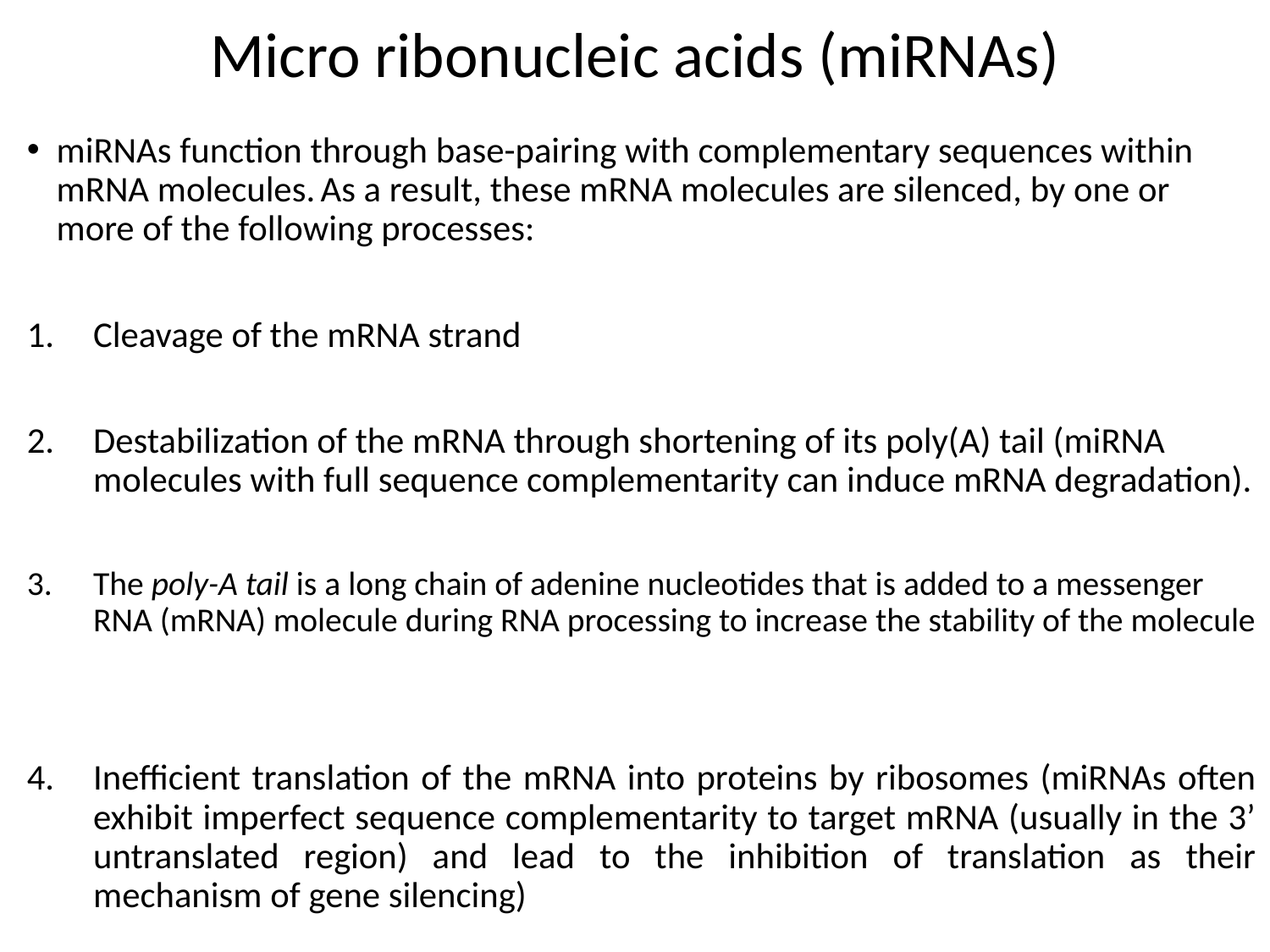

# Micro ribonucleic acids (miRNAs)
miRNAs function through base-pairing with complementary sequences within mRNA molecules. As a result, these mRNA molecules are silenced, by one or more of the following processes:

Cleavage of the mRNA strand

Destabilization of the mRNA through shortening of its poly(A) tail (miRNA molecules with full sequence complementarity can induce mRNA degradation).

The poly-A tail is a long chain of adenine nucleotides that is added to a messenger RNA (mRNA) molecule during RNA processing to increase the stability of the molecule

Inefficient translation of the mRNA into proteins by ribosomes (miRNAs often exhibit imperfect sequence complementarity to target mRNA (usually in the 3’ untranslated region) and lead to the inhibition of translation as their mechanism of gene silencing)